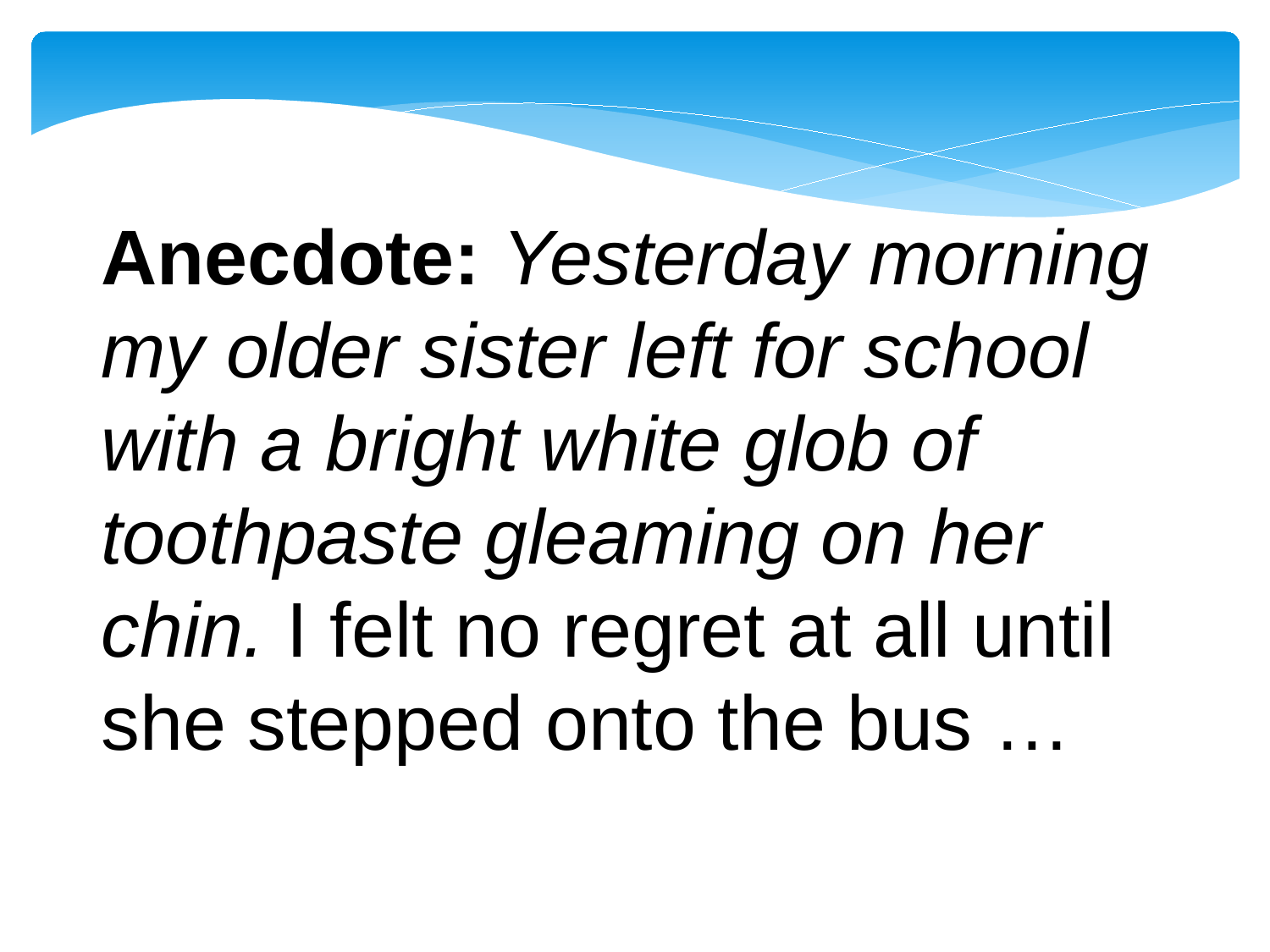

Anecdote: Yesterday morning my older sister left for school with a bright white glob of toothpaste gleaming on her chin. I felt no regret at all until she stepped onto the bus …